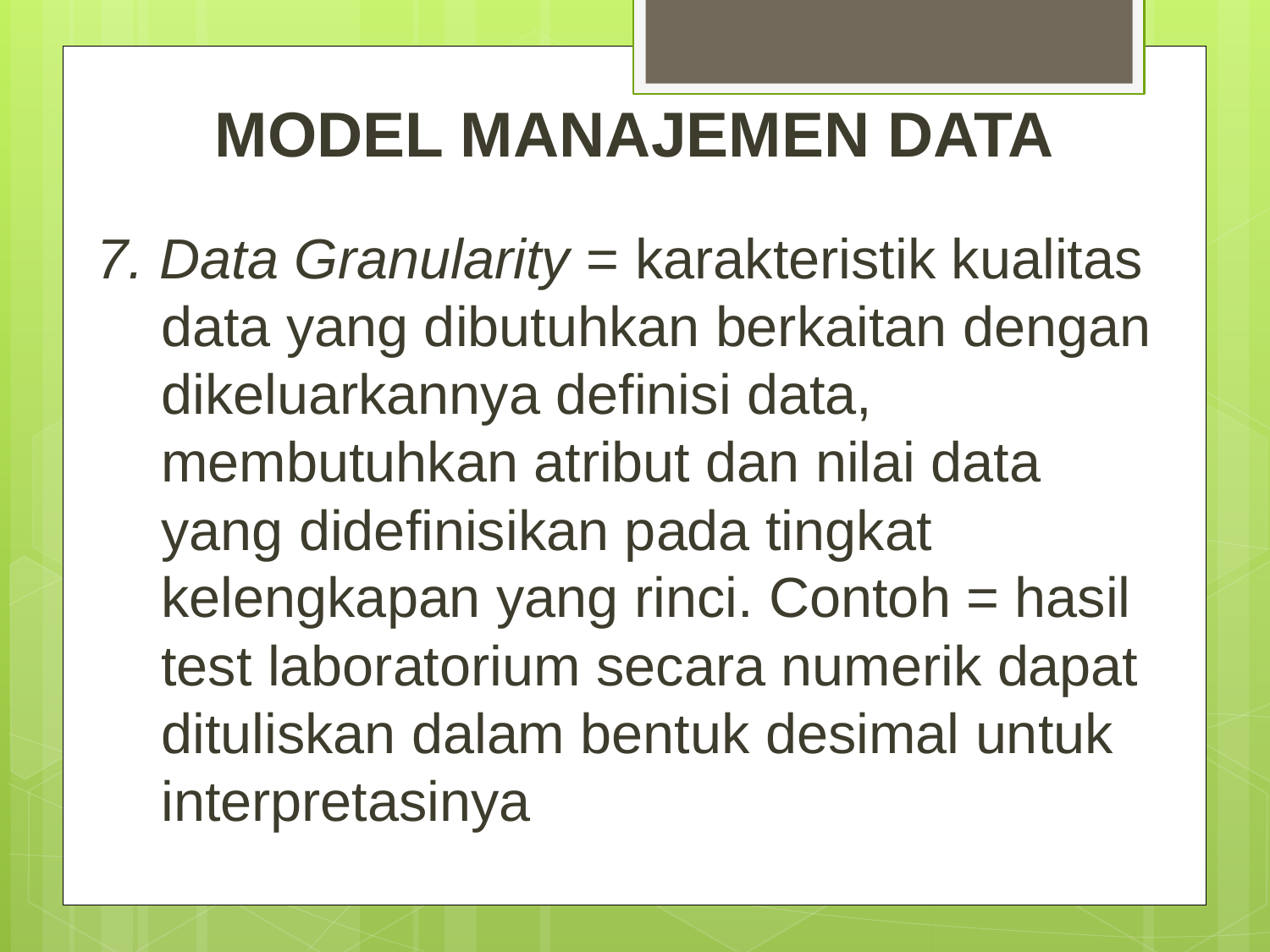

# MODEL MANAJEMEN DATA
7. Data Granularity = karakteristik kualitas data yang dibutuhkan berkaitan dengan dikeluarkannya definisi data, membutuhkan atribut dan nilai data yang didefinisikan pada tingkat kelengkapan yang rinci. Contoh = hasil test laboratorium secara numerik dapat dituliskan dalam bentuk desimal untuk interpretasinya